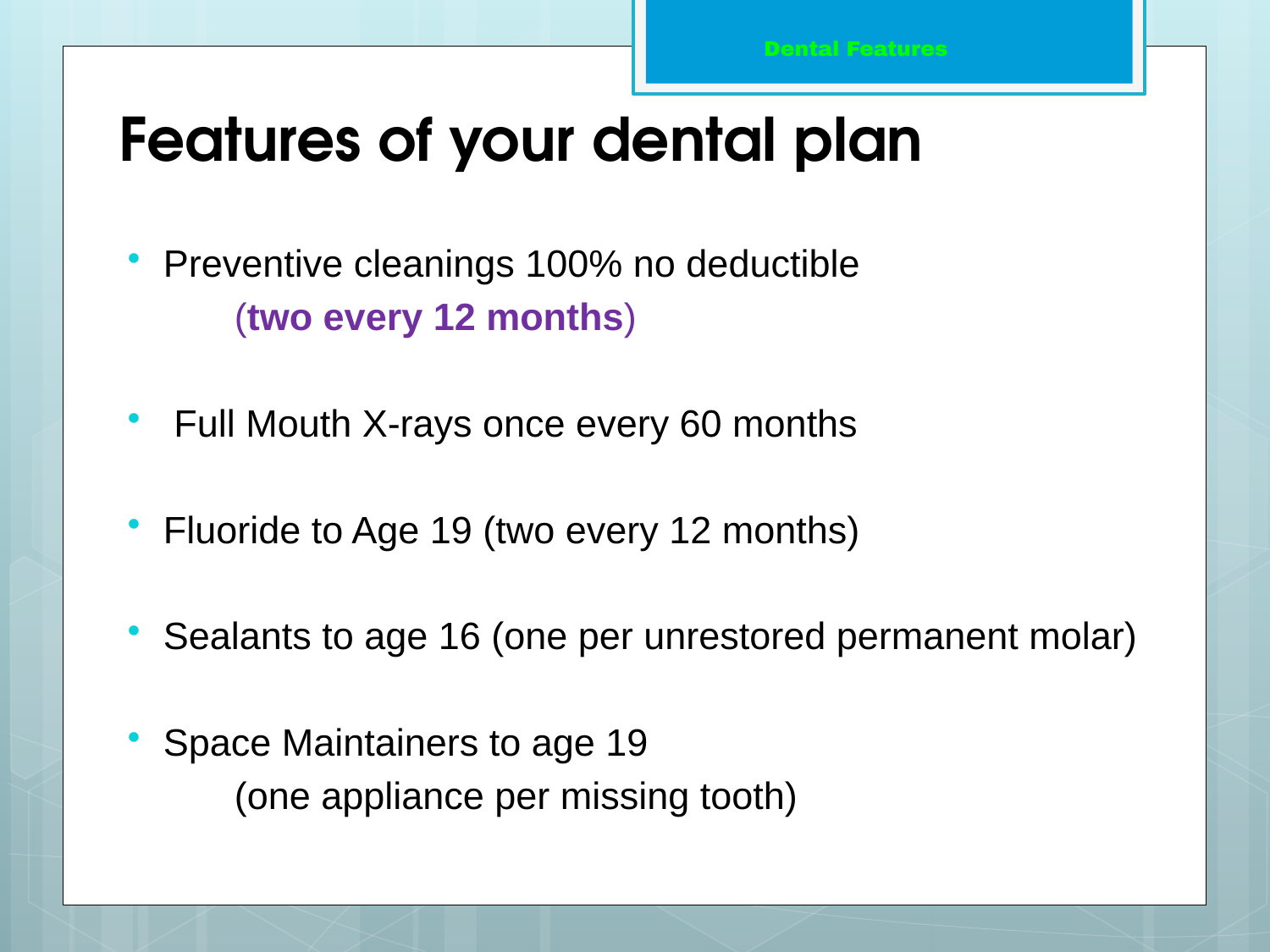

Dental Features
# Features of your dental plan
Preventive cleanings 100% no deductible
	(two every 12 months)

 Full Mouth X-rays once every 60 months

Fluoride to Age 19 (two every 12 months)

Sealants to age 16 (one per unrestored permanent molar)

Space Maintainers to age 19
	(one appliance per missing tooth)